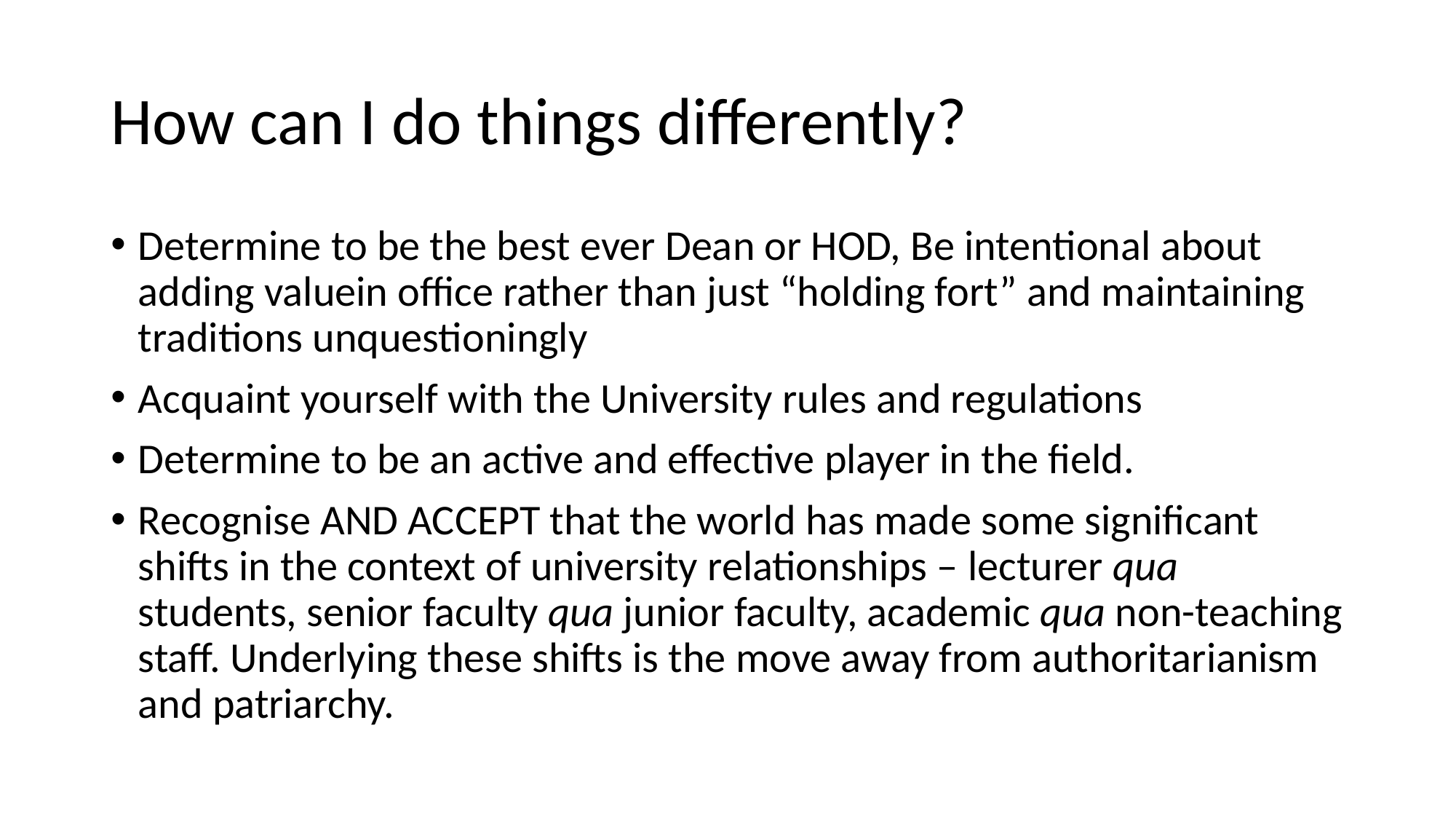

# How can I do things differently?
Determine to be the best ever Dean or HOD, Be intentional about adding valuein office rather than just “holding fort” and maintaining traditions unquestioningly
Acquaint yourself with the University rules and regulations
Determine to be an active and effective player in the field.
Recognise AND ACCEPT that the world has made some significant shifts in the context of university relationships – lecturer qua students, senior faculty qua junior faculty, academic qua non-teaching staff. Underlying these shifts is the move away from authoritarianism and patriarchy.